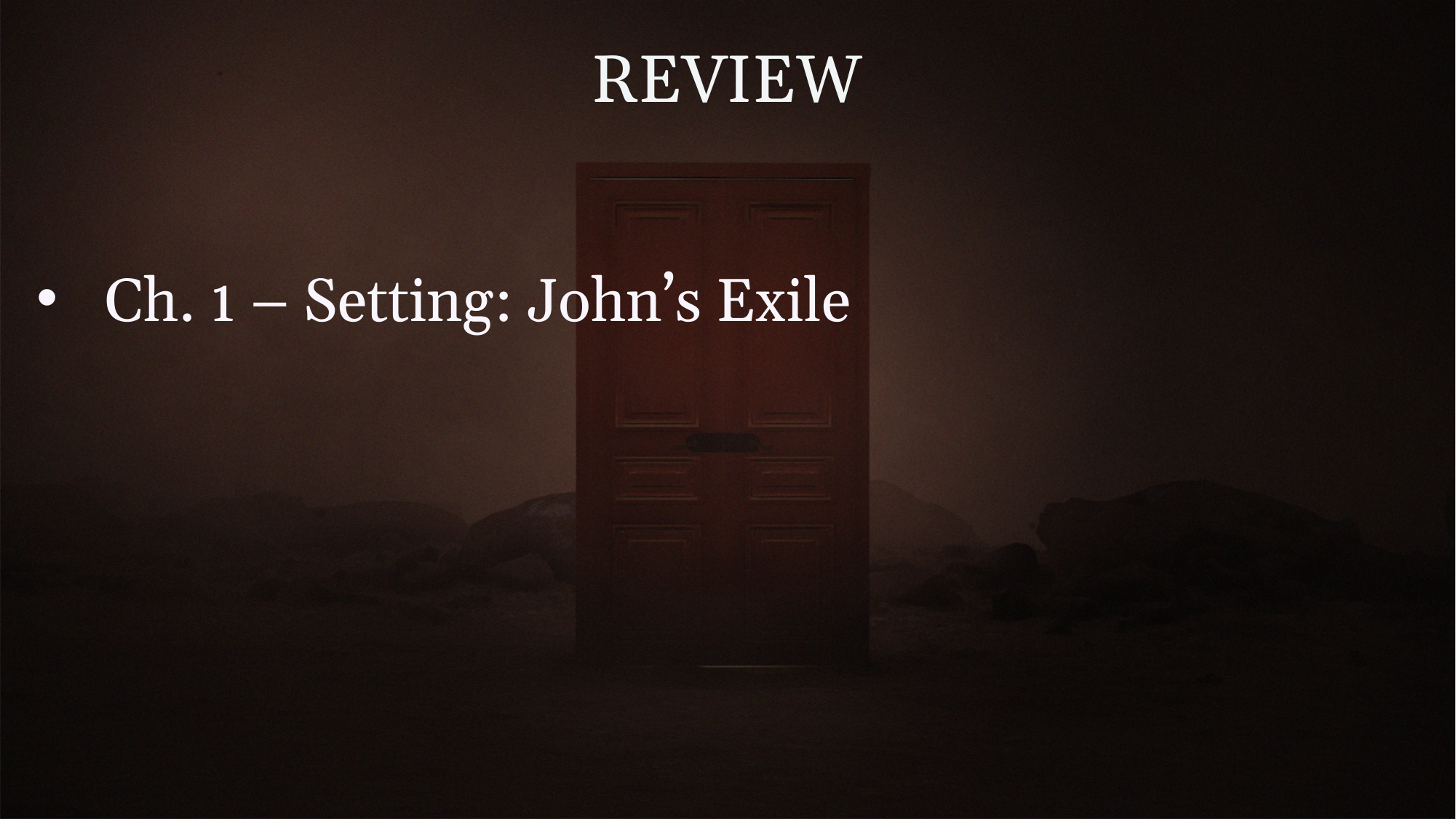

# REVIEW
Ch. 1 – Setting: John’s Exile